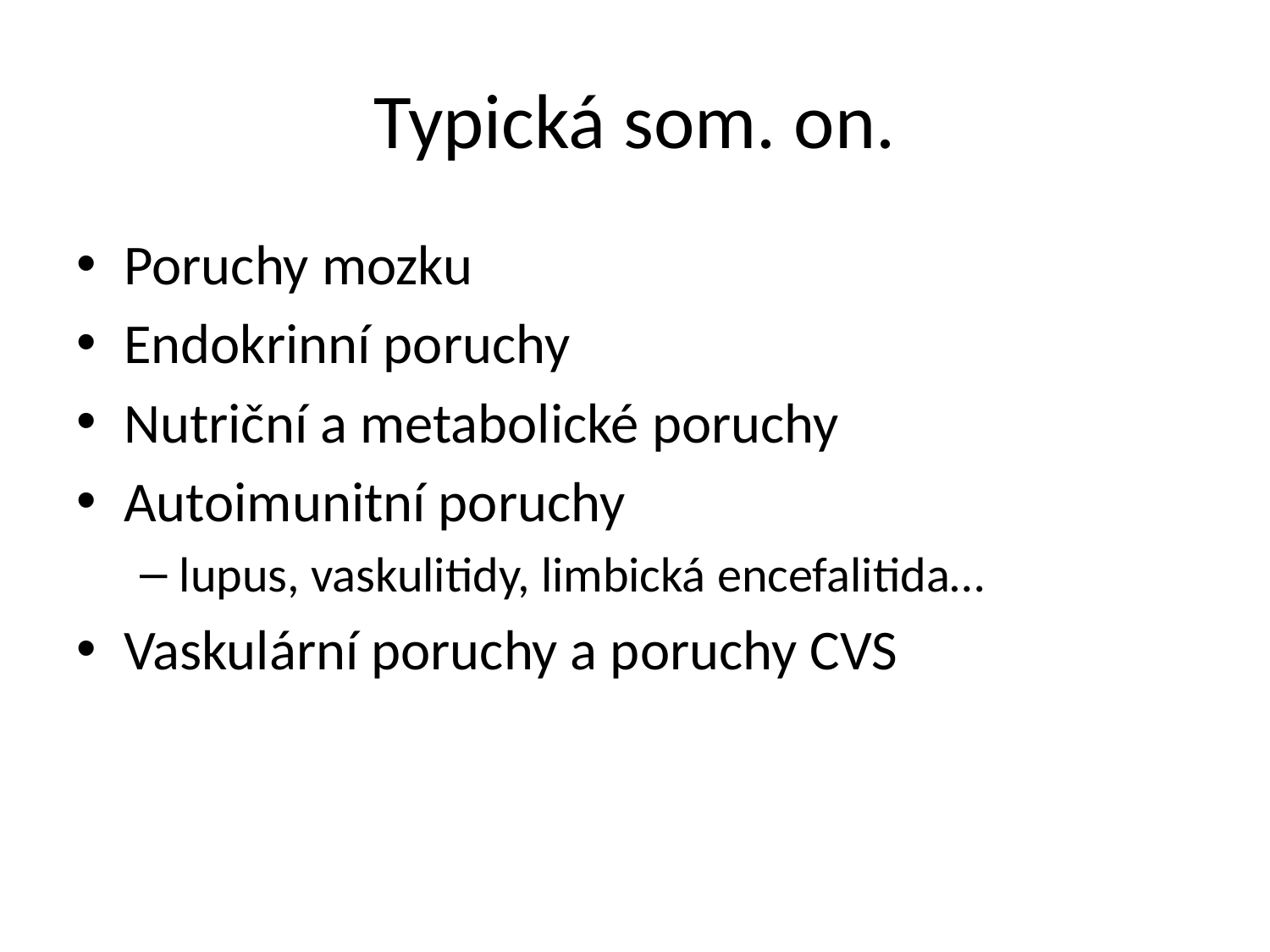

# Typická som. on.
Poruchy mozku
Endokrinní poruchy
Nutriční a metabolické poruchy
Autoimunitní poruchy
lupus, vaskulitidy, limbická encefalitida…
Vaskulární poruchy a poruchy CVS